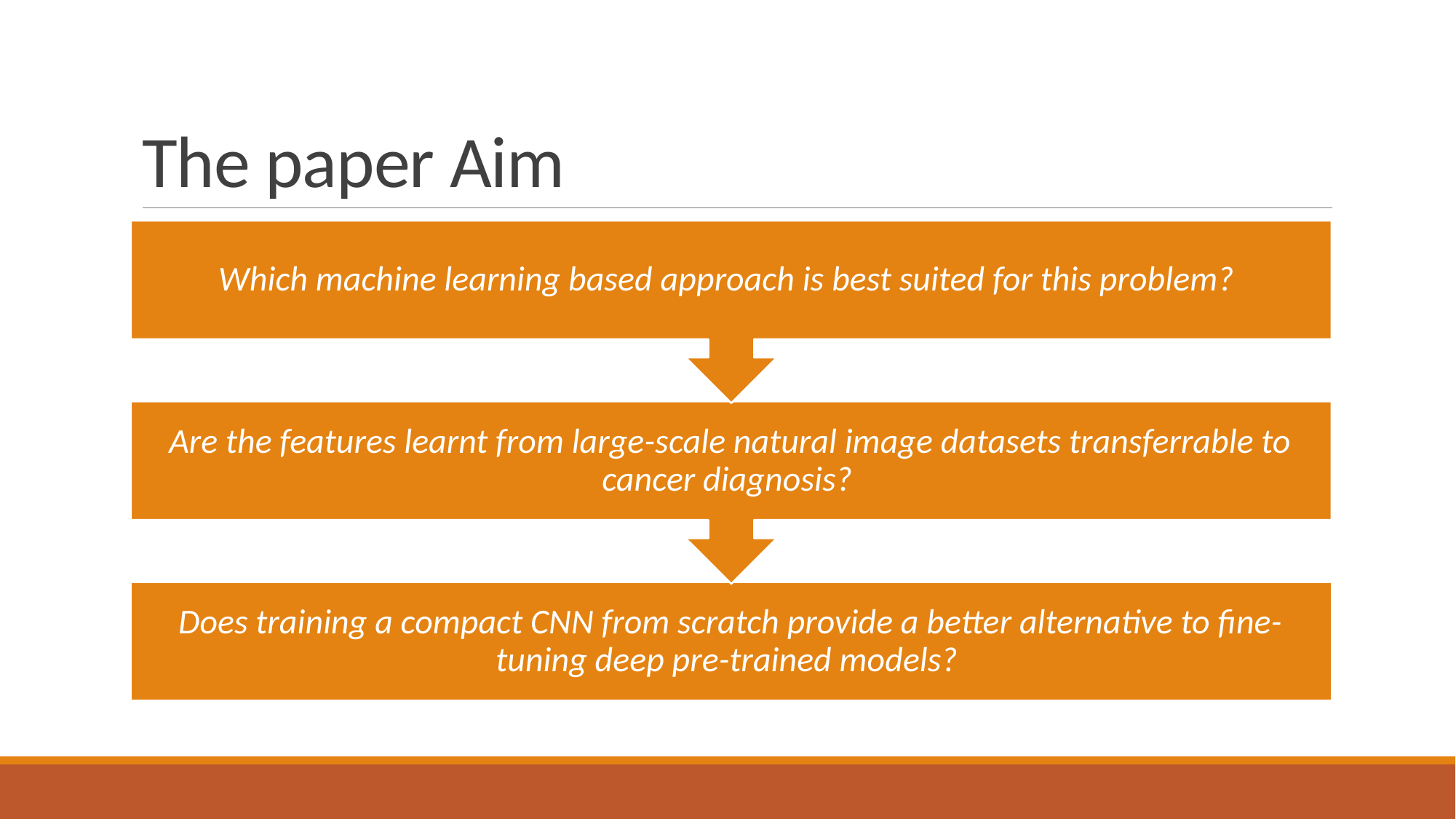

# The paper Aim
Does training a compact CNN from scratch provide a better alternative to fine-tuning deep pre-trained models?
Are the features learnt from large-scale natural image datasets transferrable to cancer diagnosis?
Which machine learning based approach is best suited for this problem?